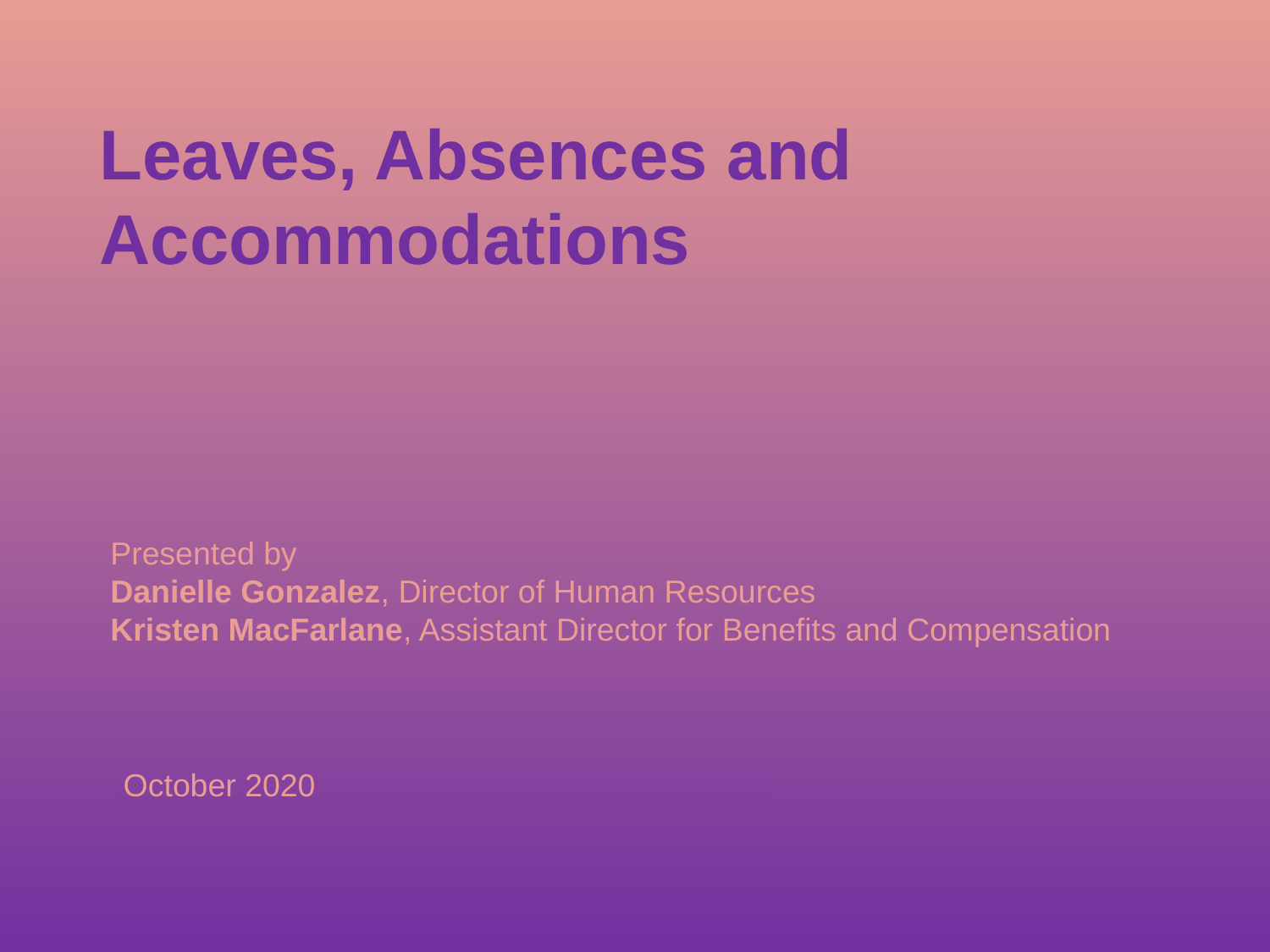

Leaves, Absences and Accommodations
Presented by
Danielle Gonzalez, Director of Human Resources
Kristen MacFarlane, Assistant Director for Benefits and Compensation
October 2020